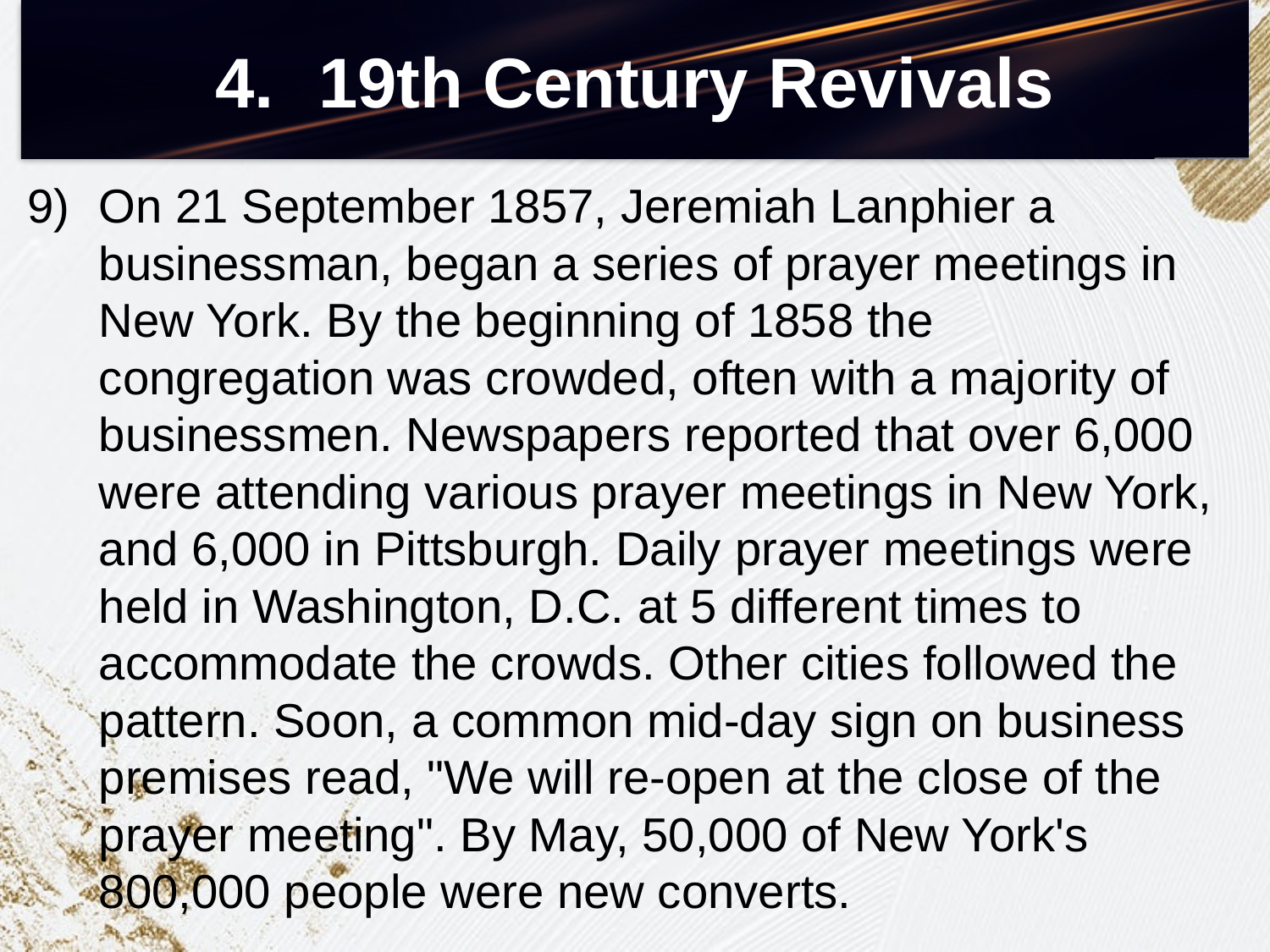

# 19th Century Revivals
On 21 September 1857, Jeremiah Lanphier a businessman, began a series of prayer meetings in New York. By the beginning of 1858 the congregation was crowded, often with a majority of businessmen. Newspapers reported that over 6,000 were attending various prayer meetings in New York, and 6,000 in Pittsburgh. Daily prayer meetings were held in Washington, D.C. at 5 different times to accommodate the crowds. Other cities followed the pattern. Soon, a common mid-day sign on business premises read, "We will re-open at the close of the prayer meeting". By May, 50,000 of New York's 800,000 people were new converts.